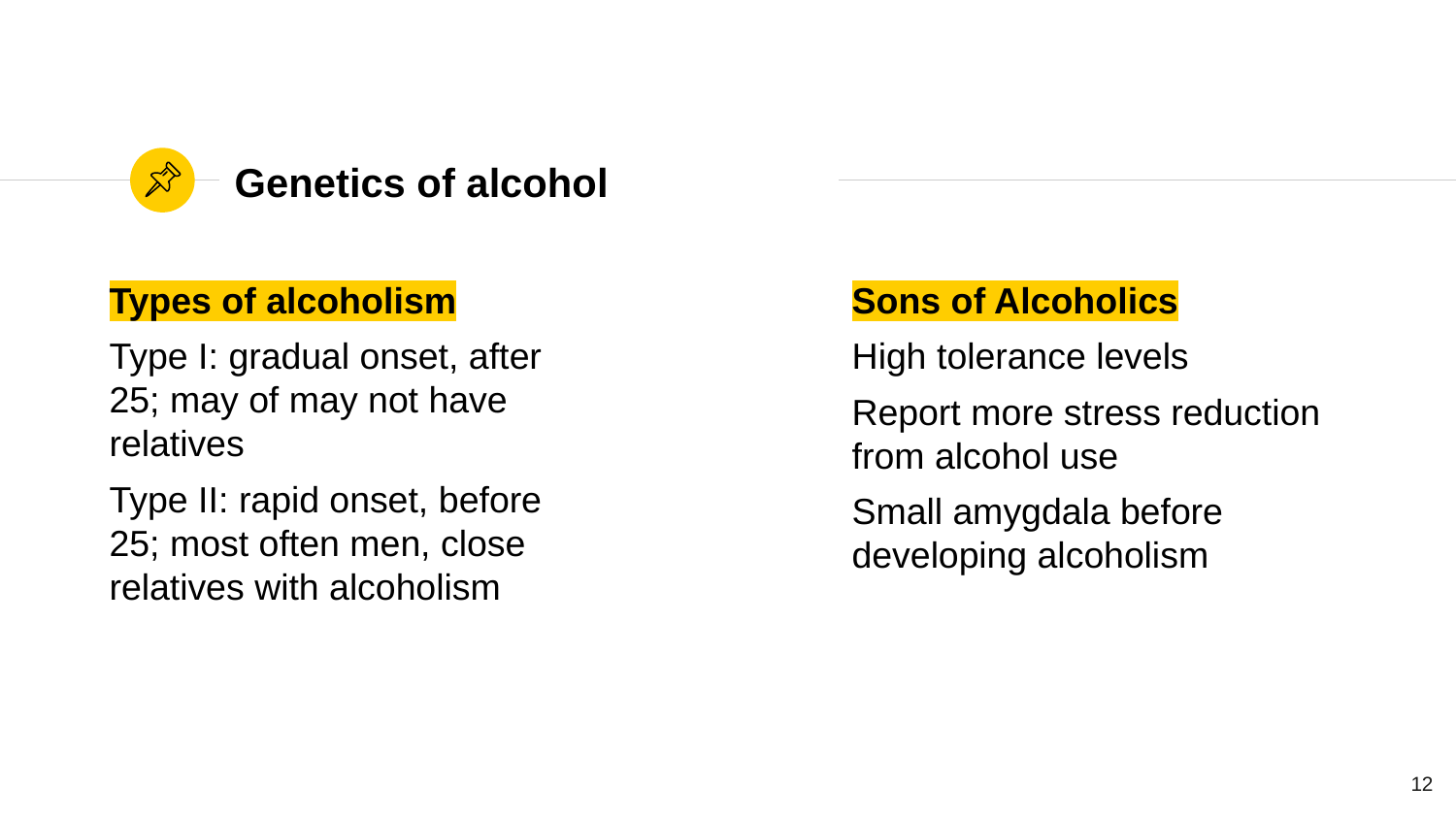

# Genetics of alcohol

Types of alcoholism
Type I: gradual onset, after 25; may of may not have relatives
Type II: rapid onset, before 25; most often men, close relatives with alcoholism
Sons of Alcoholics
High tolerance levels
Report more stress reduction from alcohol use
Small amygdala before developing alcoholism
12